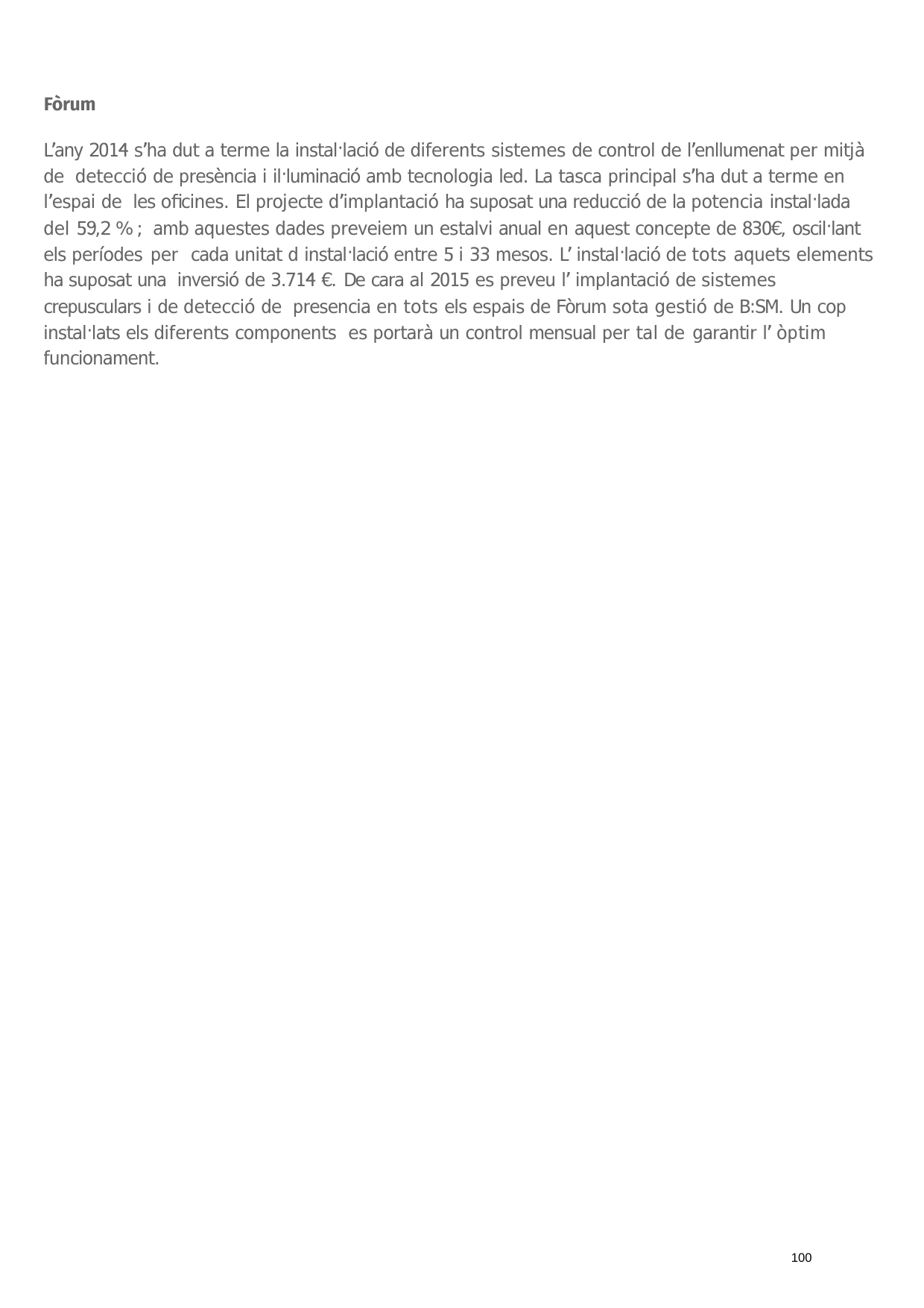

Fòrum

L’any 2014 s’ha dut a terme la instal·lació de diferents sistemes de control de l’enllumenat per mitjà de  detecció de presència i il·luminació amb tecnologia led. La tasca principal s’ha dut a terme en l’espai de  les oficines. El projecte d’implantació ha suposat una reducció de la potencia instal·lada del 59,2 % ;  amb aquestes dades preveiem un estalvi anual en aquest concepte de 830€, oscil·lant els períodes per  cada unitat d instal·lació entre 5 i 33 mesos. L’ instal·lació de tots aquets elements ha suposat una  inversió de 3.714 €. De cara al 2015 es preveu l’ implantació de sistemes crepusculars i de detecció de  presencia en tots els espais de Fòrum sota gestió de B:SM. Un cop instal·lats els diferents components  es portarà un control mensual per tal de garantir l’ òptim funcionament.
100